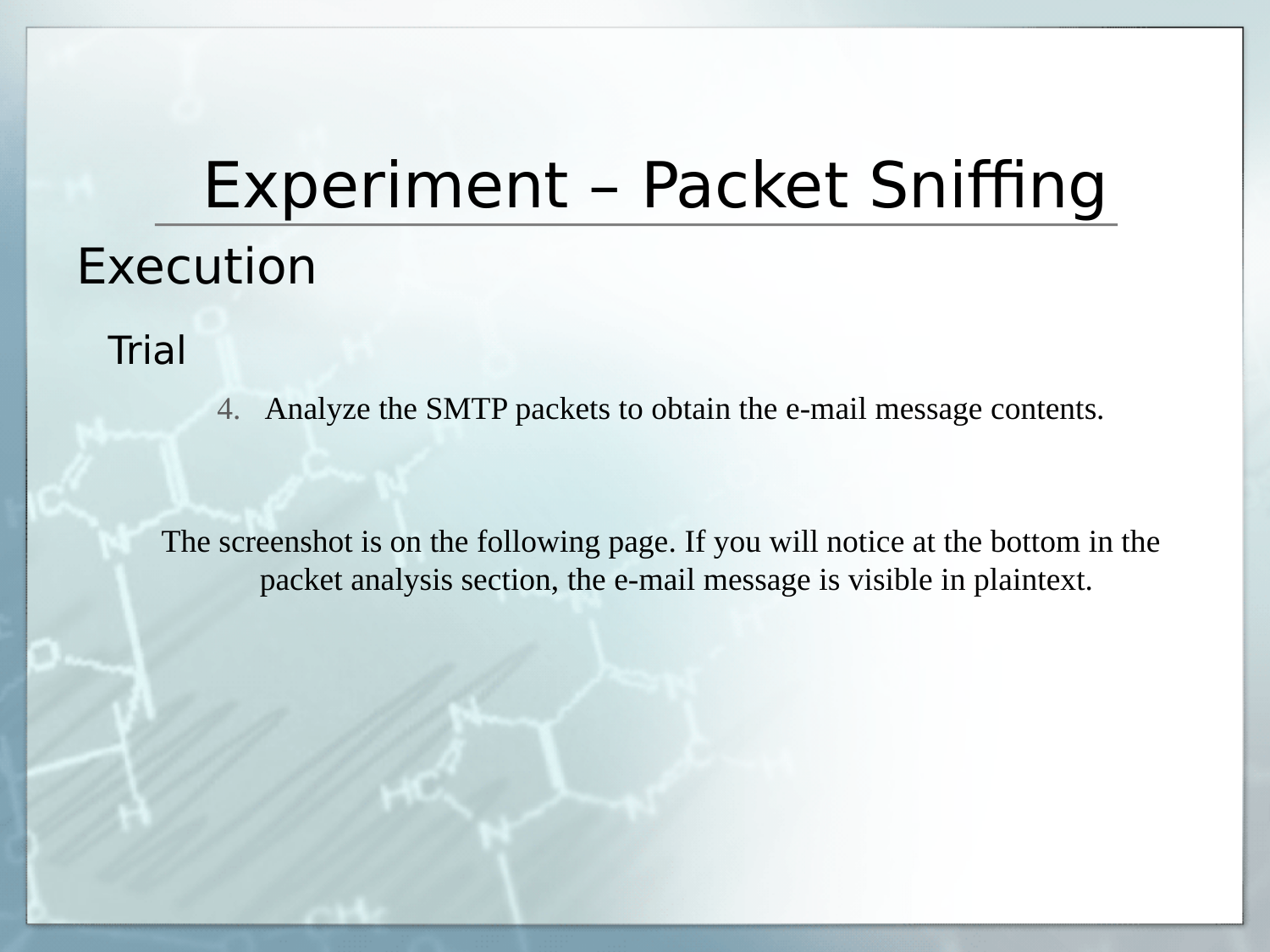

# Experiment – Packet Sniffing
Execution
Trial
Analyze the SMTP packets to obtain the e-mail message contents.

The screenshot is on the following page. If you will notice at the bottom in the packet analysis section, the e-mail message is visible in plaintext.